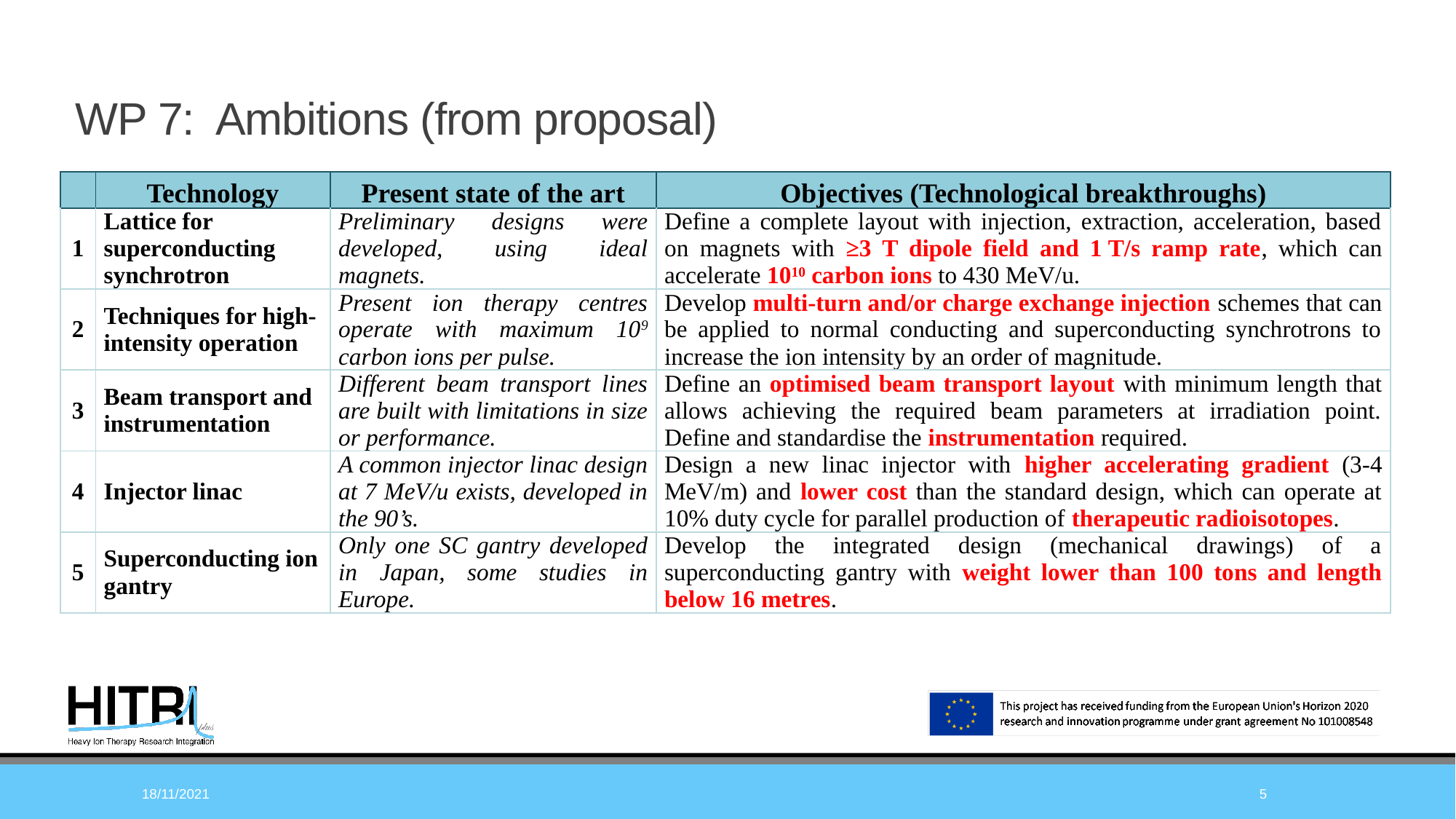

# WP 7:  Ambitions (from proposal)
|  | Technology | Present state of the art | Objectives (Technological breakthroughs) |
| --- | --- | --- | --- |
| 1 | Lattice for superconducting synchrotron | Preliminary designs were developed, using ideal magnets. | Define a complete layout with injection, extraction, acceleration, based on magnets with ≥3 T dipole field and 1 T/s ramp rate, which can accelerate 1010 carbon ions to 430 MeV/u. |
| 2 | Techniques for high-intensity operation | Present ion therapy centres operate with maximum 109 carbon ions per pulse. | Develop multi-turn and/or charge exchange injection schemes that can be applied to normal conducting and superconducting synchrotrons to increase the ion intensity by an order of magnitude. |
| 3 | Beam transport and instrumentation | Different beam transport lines are built with limitations in size or performance. | Define an optimised beam transport layout with minimum length that allows achieving the required beam parameters at irradiation point. Define and standardise the instrumentation required. |
| 4 | Injector linac | A common injector linac design at 7 MeV/u exists, developed in the 90’s. | Design a new linac injector with higher accelerating gradient (3-4 MeV/m) and lower cost than the standard design, which can operate at 10% duty cycle for parallel production of therapeutic radioisotopes. |
| 5 | Superconducting ion gantry | Only one SC gantry developed in Japan, some studies in Europe. | Develop the integrated design (mechanical drawings) of a superconducting gantry with weight lower than 100 tons and length below 16 metres. |

18/11/2021
5